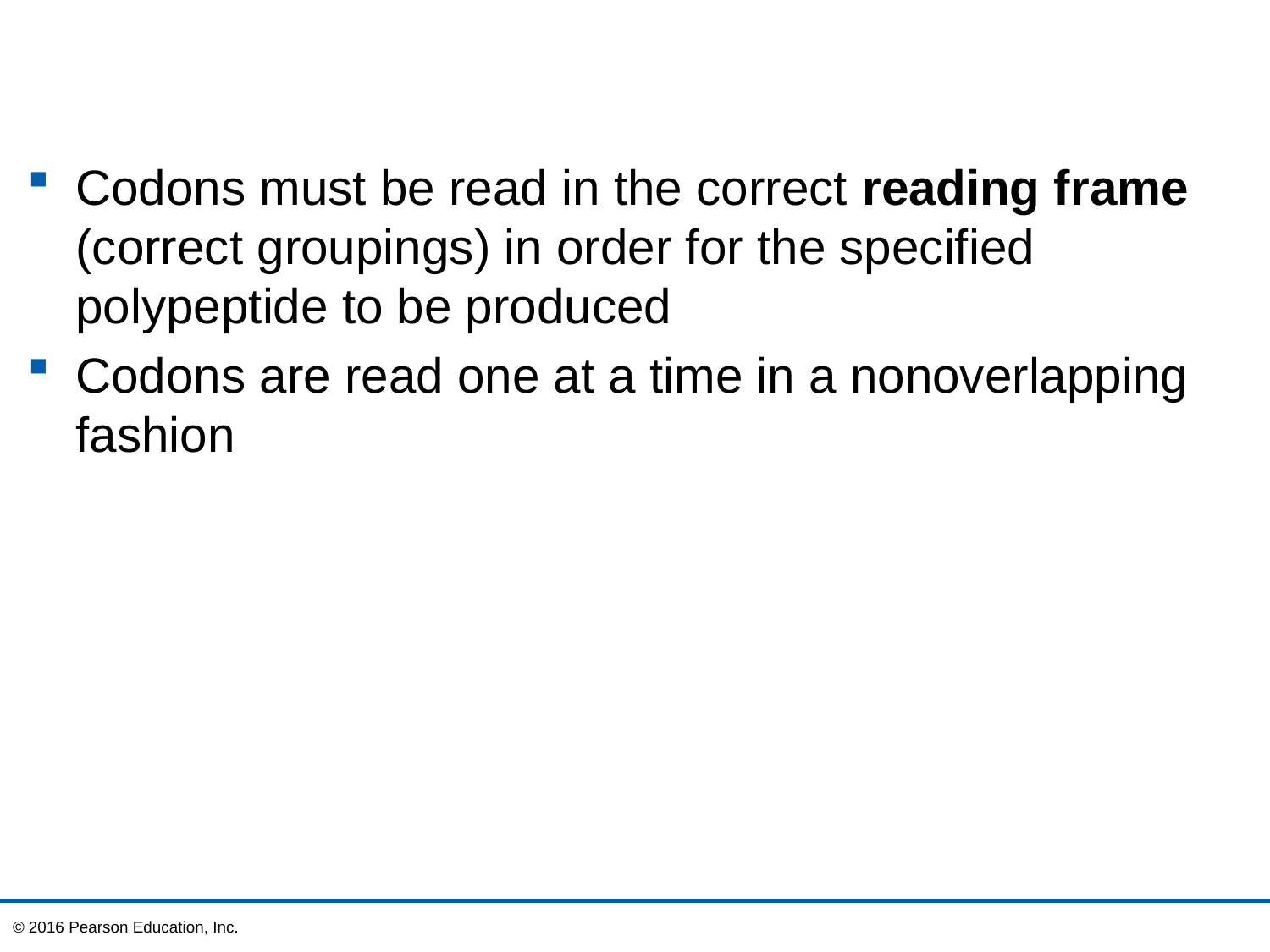

Codons must be read in the correct reading frame (correct groupings) in order for the specified polypeptide to be produced
Codons are read one at a time in a nonoverlapping fashion
© 2016 Pearson Education, Inc.